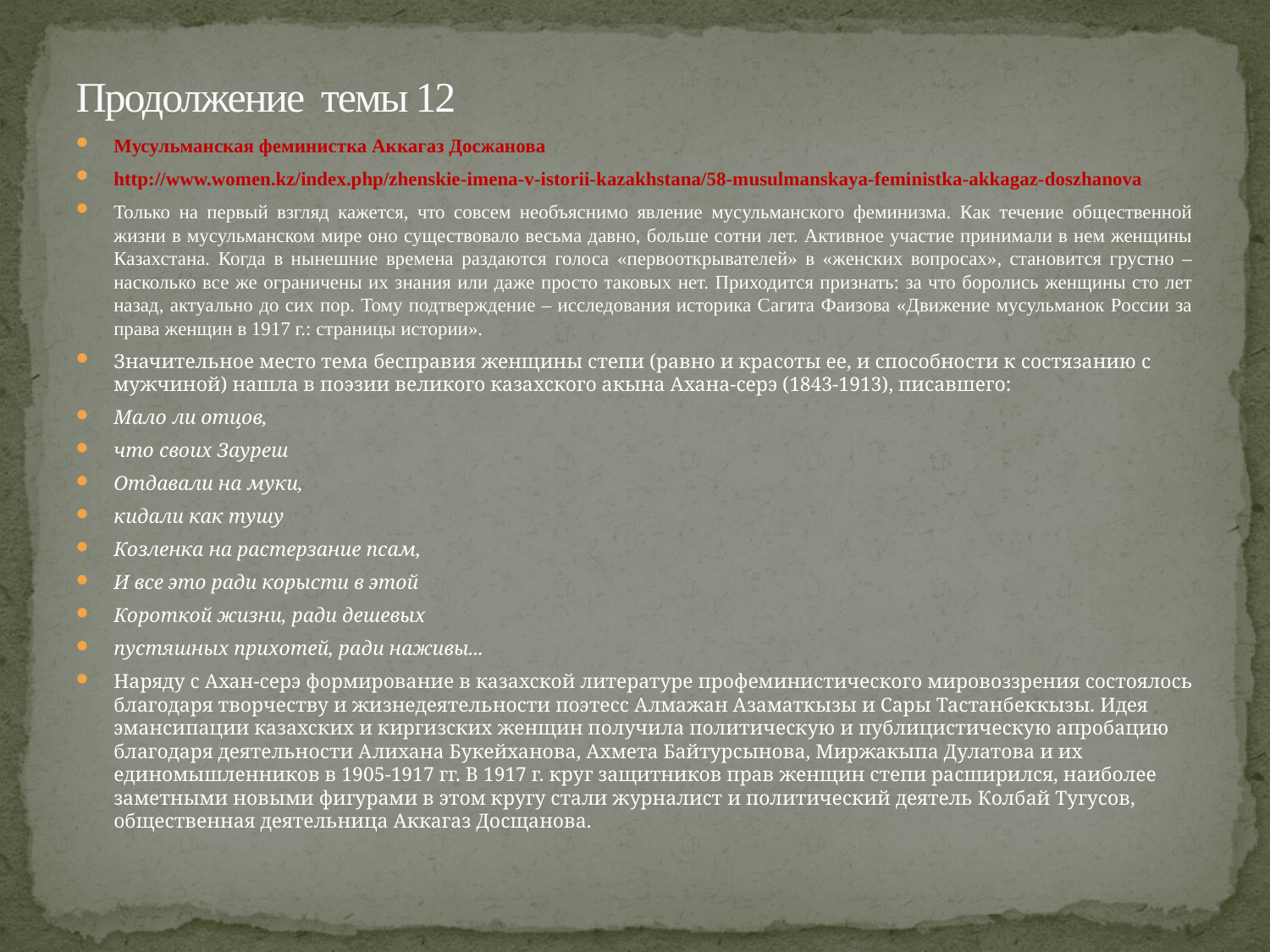

# Продолжение  темы 12
Мусульманская феминистка Аккагаз Досжанова
http://www.women.kz/index.php/zhenskie-imena-v-istorii-kazakhstana/58-musulmanskaya-feministka-akkagaz-doszhanova
Только на первый взгляд кажется, что совсем необъяснимо явление мусульманского феминизма. Как течение общественной жизни в мусульманском мире оно существовало весьма давно, больше сотни лет. Активное участие принимали в нем женщины Казахстана. Когда в нынешние времена раздаются голоса «первооткрывателей» в «женских вопросах», становится грустно – насколько все же ограничены их знания или даже просто таковых нет. Приходится признать: за что боролись женщины сто лет назад, актуально до сих пор. Тому подтверждение – исследования историка Сагита Фаизова «Движение мусульманок России за права женщин в 1917 г.: страницы истории».
Значительное место тема бесправия женщины степи (равно и красоты ее, и способности к состязанию с мужчиной) нашла в поэзии великого казахского акына Ахана-серэ (1843-1913), писавшего:
Мало ли отцов,
что своих Зауреш
Отдавали на муки,
кидали как тушу
Козленка на растерзание псам,
И все это ради корысти в этой
Короткой жизни, ради дешевых
пустяшных прихотей, ради наживы...
Наряду с Ахан-серэ формирование в казахской литературе профеминистического мировоззрения состоялось благодаря творчеству и жизнедеятельности поэтесс Алмажан Азаматкызы и Сары Тастанбеккызы. Идея эмансипации казахских и киргизских женщин получила политическую и публицистическую апробацию благодаря деятельности Алихана Букейханова, Ахмета Байтурсынова, Миржакыпа Дулатова и их единомышленников в 1905-1917 гг. В 1917 г. круг защитников прав женщин степи расширился, наиболее заметными новыми фигурами в этом кругу стали журналист и политический деятель Колбай Тугусов, общественная деятельница Аккагаз Досщанова.